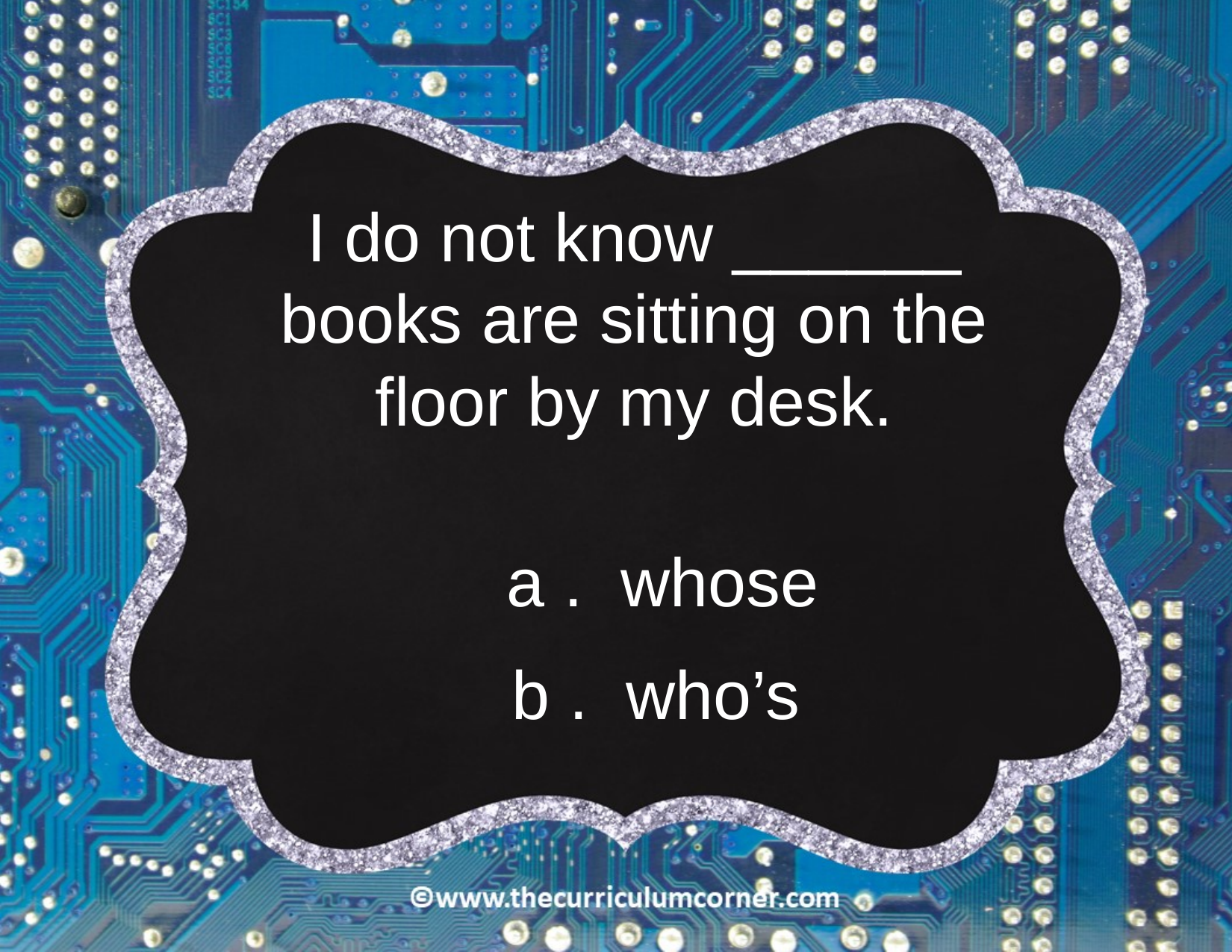

I do not know ______ books are sitting on the floor by my desk.
a .  whose
b .  who’s